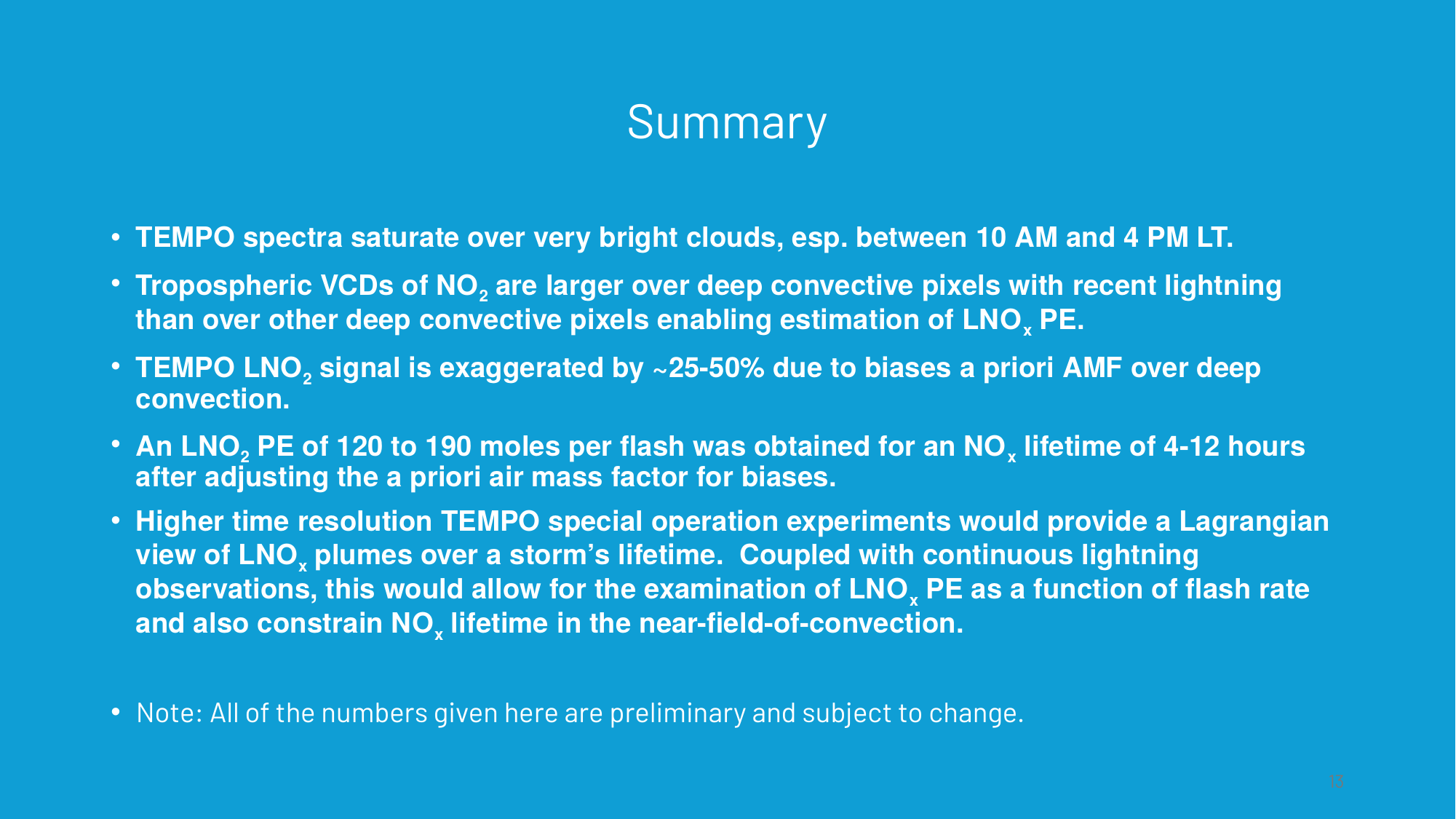

# Summary
TEMPO spectra saturate over very bright clouds, esp. between 10 AM and 4 PM LT.
Tropospheric VCDs of NO2 are larger over deep convective pixels with recent lightning than over other deep convective pixels enabling estimation of LNOx PE.
TEMPO LNO2 signal is exaggerated by ~25-50% due to biases a priori AMF over deep convection.
An LNO2 PE of 120 to 190 moles per flash was obtained for an NOx lifetime of 4-12 hours after adjusting the a priori air mass factor for biases.
Higher time resolution TEMPO special operation experiments would provide a Lagrangian view of LNOx plumes over a storm’s lifetime.  Coupled with continuous lightning observations, this would allow for the examination of LNOx PE as a function of flash rate and also constrain NOx lifetime in the near-field-of-convection.

Note: All of the numbers given here are preliminary and subject to change.

13